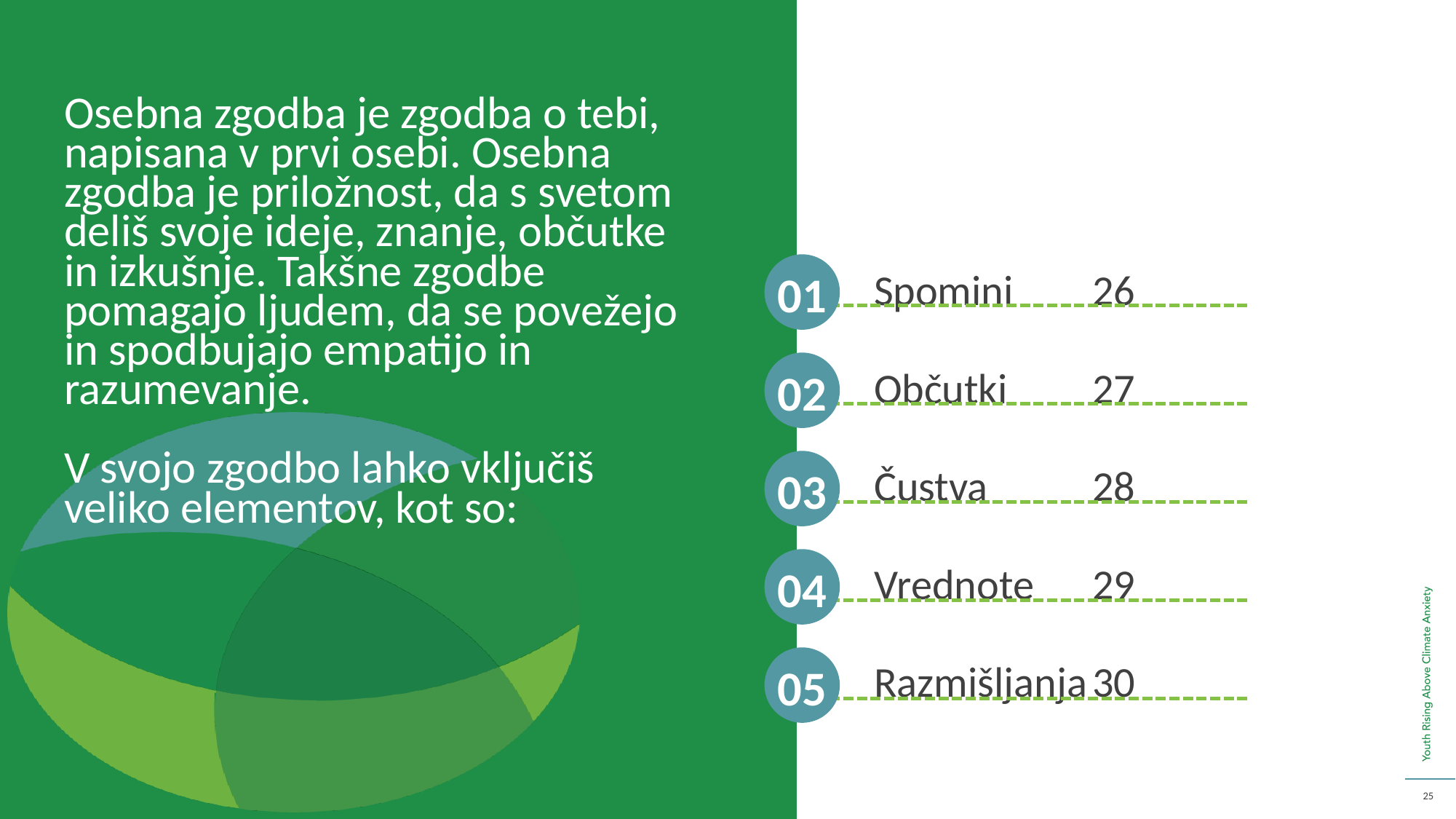

Osebna zgodba je zgodba o tebi, napisana v prvi osebi. Osebna zgodba je priložnost, da s svetom deliš svoje ideje, znanje, občutke in izkušnje. Takšne zgodbe pomagajo ljudem, da se povežejo in spodbujajo empatijo in razumevanje.

V svojo zgodbo lahko vključiš veliko elementov, kot so:

Spomini	26
Občutki 	27
Čustva	28
Vrednote	29
Razmišljanja	30

01

02

03

04

05